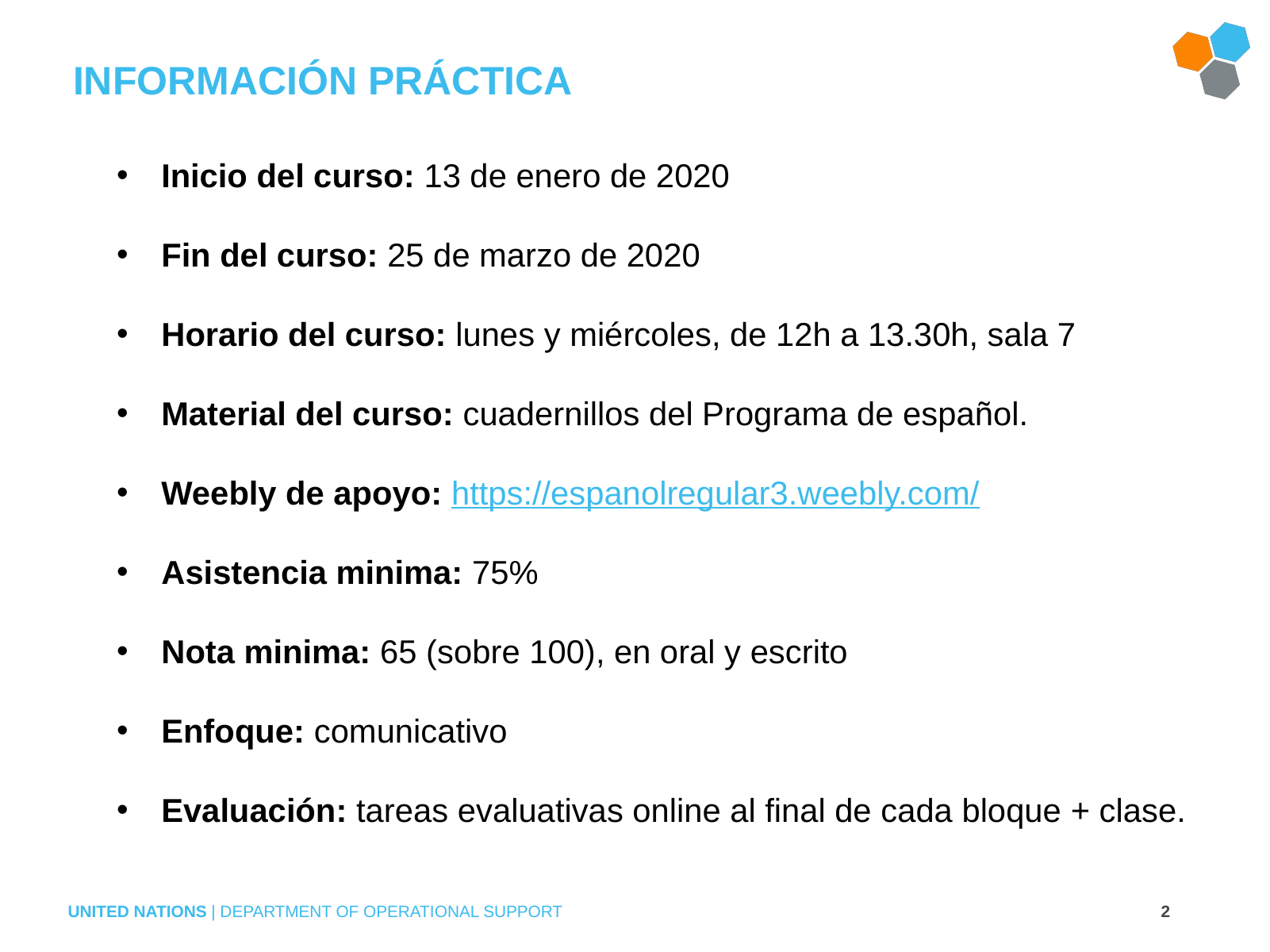

# INFORMACIÓN PRÁCTICA
Inicio del curso: 13 de enero de 2020

Fin del curso: 25 de marzo de 2020

Horario del curso: lunes y miércoles, de 12h a 13.30h, sala 7

Material del curso: cuadernillos del Programa de español.

Weebly de apoyo: https://espanolregular3.weebly.com/

Asistencia minima: 75%

Nota minima: 65 (sobre 100), en oral y escrito

Enfoque: comunicativo

Evaluación: tareas evaluativas online al final de cada bloque + clase.